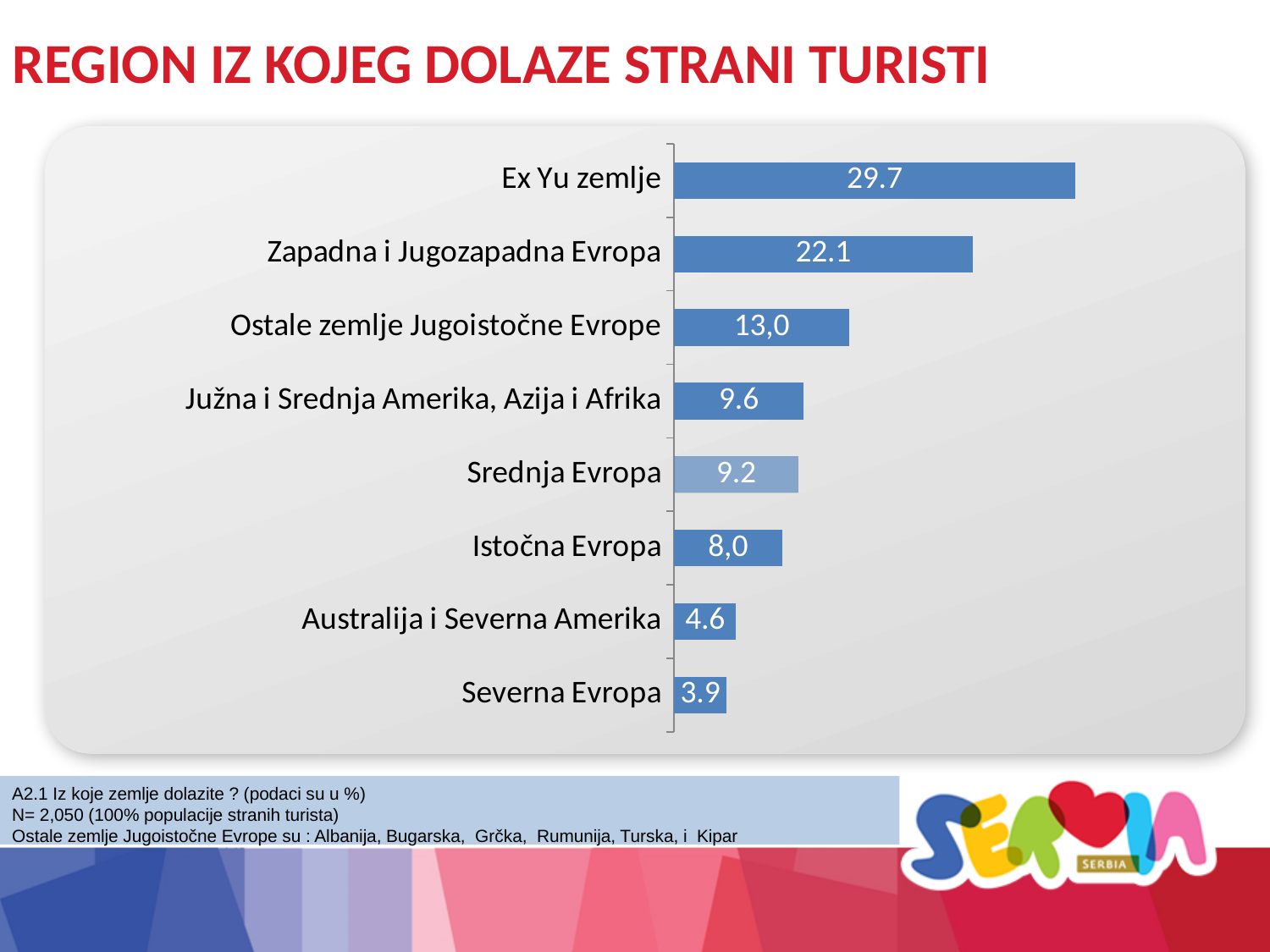

REGION IZ KOJEG DOLAZE STRANI TURISTI

### Chart

| Category | Q1 |
|---|---|
| Severna Evropa | 3.9 |
| Australija i Severna Amerika | 4.6 |
| Istočna Evropa | 8.0 |
| Srednja Evropa | 9.2 |
| Južna i Srednja Amerika, Azija i Afrika | 9.6 |
| Ostale zemlje Jugoistočne Evrope | 13.0 |
| Zapadna i Jugozapadna Evropa | 22.1 |
| Ex Yu zemlje | 29.7 |
A2.1 Iz koje zemlje dolazite ? (podaci su u %)
N= 2,050 (100% populacije stranih turista)
Ostale zemlje Jugoistočne Evrope su : Albanija, Bugarska,  Grčka,  Rumunija, Turska, i  Kipar